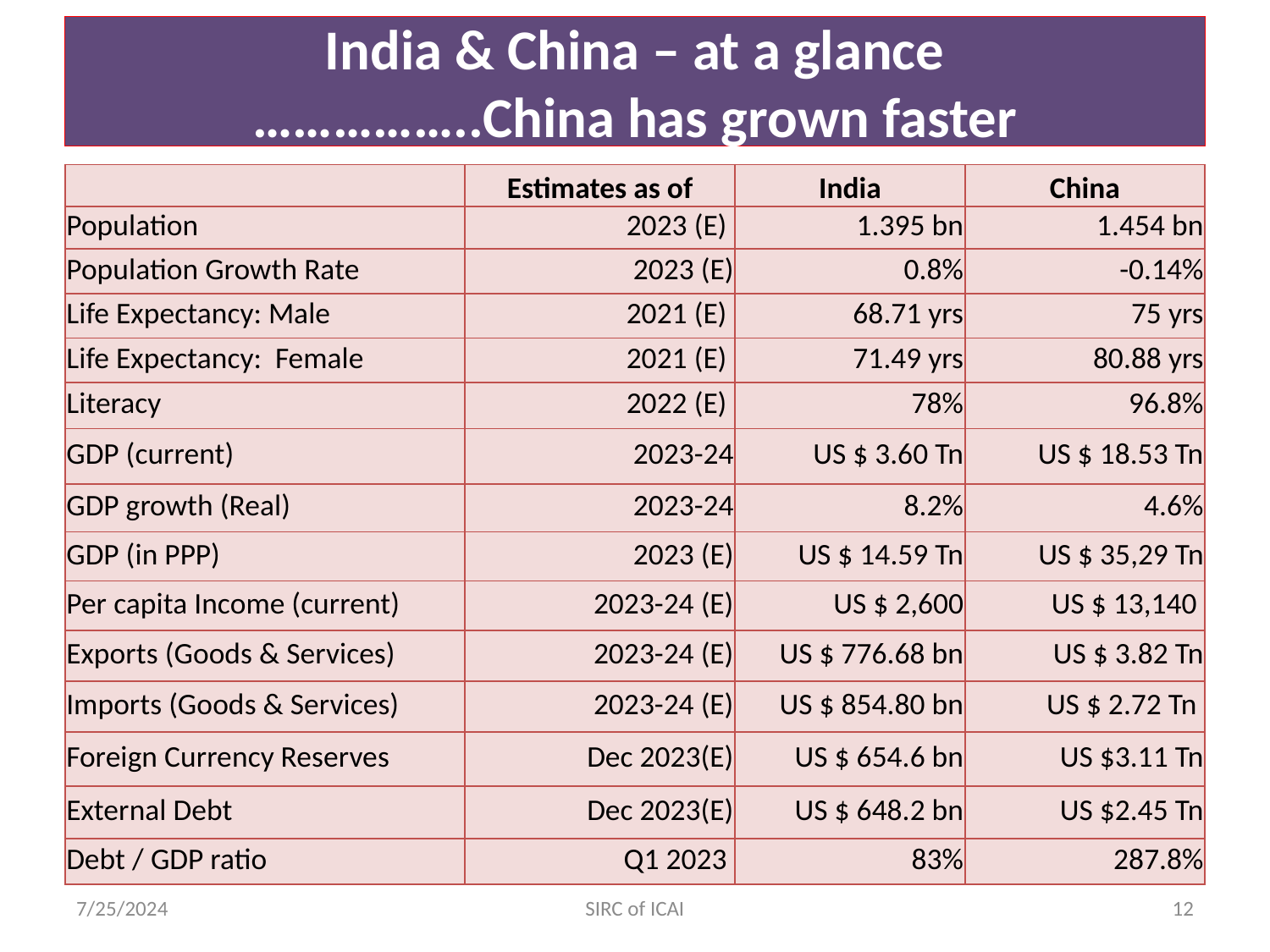

# India & China – at a glance ……………..China has grown faster
|  | Estimates as of | India | China |
| --- | --- | --- | --- |
| Population | 2023 (E) | 1.395 bn | 1.454 bn |
| Population Growth Rate | 2023 (E) | 0.8% | -0.14% |
| Life Expectancy: Male | 2021 (E) | 68.71 yrs | 75 yrs |
| Life Expectancy: Female | 2021 (E) | 71.49 yrs | 80.88 yrs |
| Literacy | 2022 (E) | 78% | 96.8% |
| GDP (current) | 2023-24 | US $ 3.60 Tn | US $ 18.53 Tn |
| GDP growth (Real) | 2023-24 | 8.2% | 4.6% |
| GDP (in PPP) | 2023 (E) | US $ 14.59 Tn | US $ 35,29 Tn |
| Per capita Income (current) | 2023-24 (E) | US $ 2,600 | US $ 13,140 |
| Exports (Goods & Services) | 2023-24 (E) | US $ 776.68 bn | US $ 3.82 Tn |
| Imports (Goods & Services) | 2023-24 (E) | US $ 854.80 bn | US $ 2.72 Tn |
| Foreign Currency Reserves | Dec 2023(E) | US $ 654.6 bn | US $3.11 Tn |
| External Debt | Dec 2023(E) | US $ 648.2 bn | US $2.45 Tn |
| Debt / GDP ratio | Q1 2023 | 83% | 287.8% |
7/25/2024
SIRC of ICAI
12